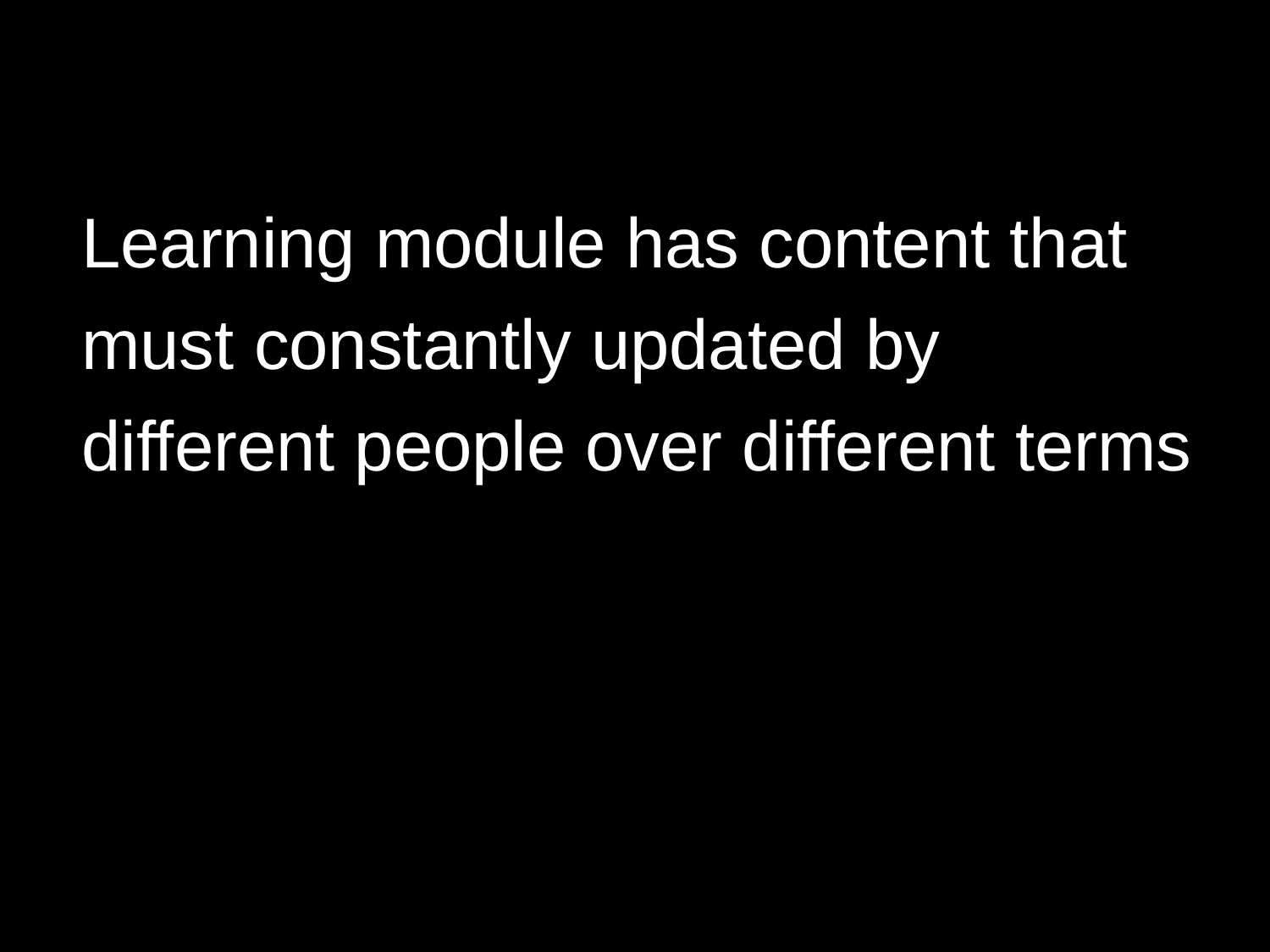

Learning module has content that must constantly updated by different people over different terms